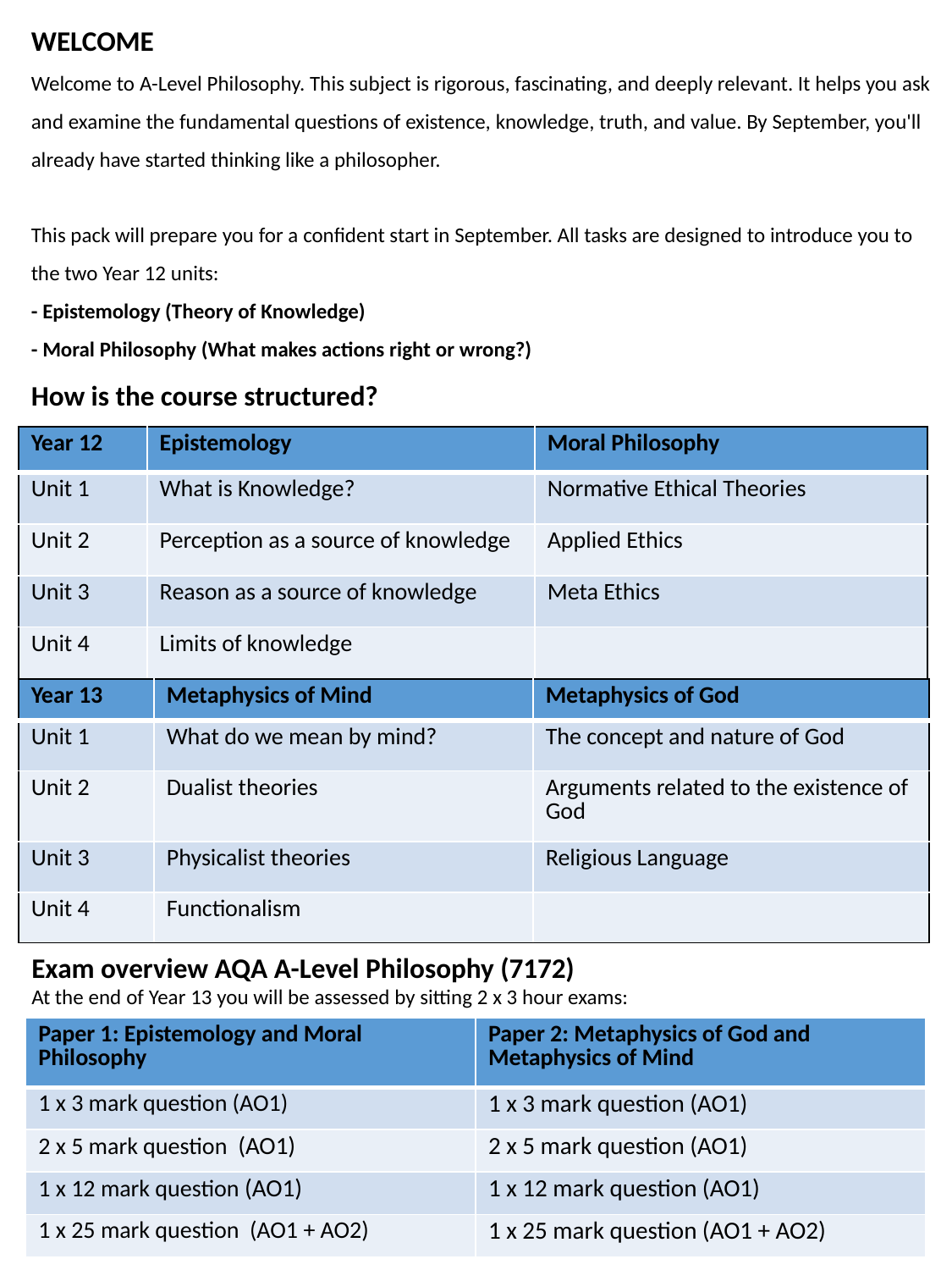

WELCOME
Welcome to A-Level Philosophy. This subject is rigorous, fascinating, and deeply relevant. It helps you ask and examine the fundamental questions of existence, knowledge, truth, and value. By September, you'll already have started thinking like a philosopher.​
​
This pack will prepare you for a confident start in September. All tasks are designed to introduce you to the two Year 12 units:​
- Epistemology (Theory of Knowledge)​
- Moral Philosophy (What makes actions right or wrong?)​
How is the course structured?​

| Year 12 | Epistemology | Moral Philosophy |
| --- | --- | --- |
| Unit 1 | What is Knowledge? | Normative Ethical Theories |
| Unit 2 | Perception as a source of knowledge | Applied Ethics |
| Unit 3 | Reason as a source of knowledge | Meta Ethics |
| Unit 4 | Limits of knowledge |  |
| Year 13 | Metaphysics of Mind | Metaphysics of God |
| --- | --- | --- |
| Unit 1 | What do we mean by mind? | The concept and nature of God |
| Unit 2 | Dualist theories | Arguments related to the existence of God |
| Unit 3 | Physicalist theories | Religious Language |
| Unit 4 | Functionalism |  |
Exam overview AQA A-Level Philosophy (7172)
At the end of Year 13 you will be assessed by sitting 2 x 3 hour exams:

| Paper 1: Epistemology and Moral Philosophy | Paper 2: Metaphysics of God and Metaphysics of Mind |
| --- | --- |
| 1 x 3 mark question (AO1) | 1 x 3 mark question (AO1) |
| 2 x 5 mark question (AO1) | 2 x 5 mark question (AO1) |
| 1 x 12 mark question (AO1) | 1 x 12 mark question (AO1) |
| 1 x 25 mark question (AO1 + AO2) | 1 x 25 mark question (AO1 + AO2) |
2